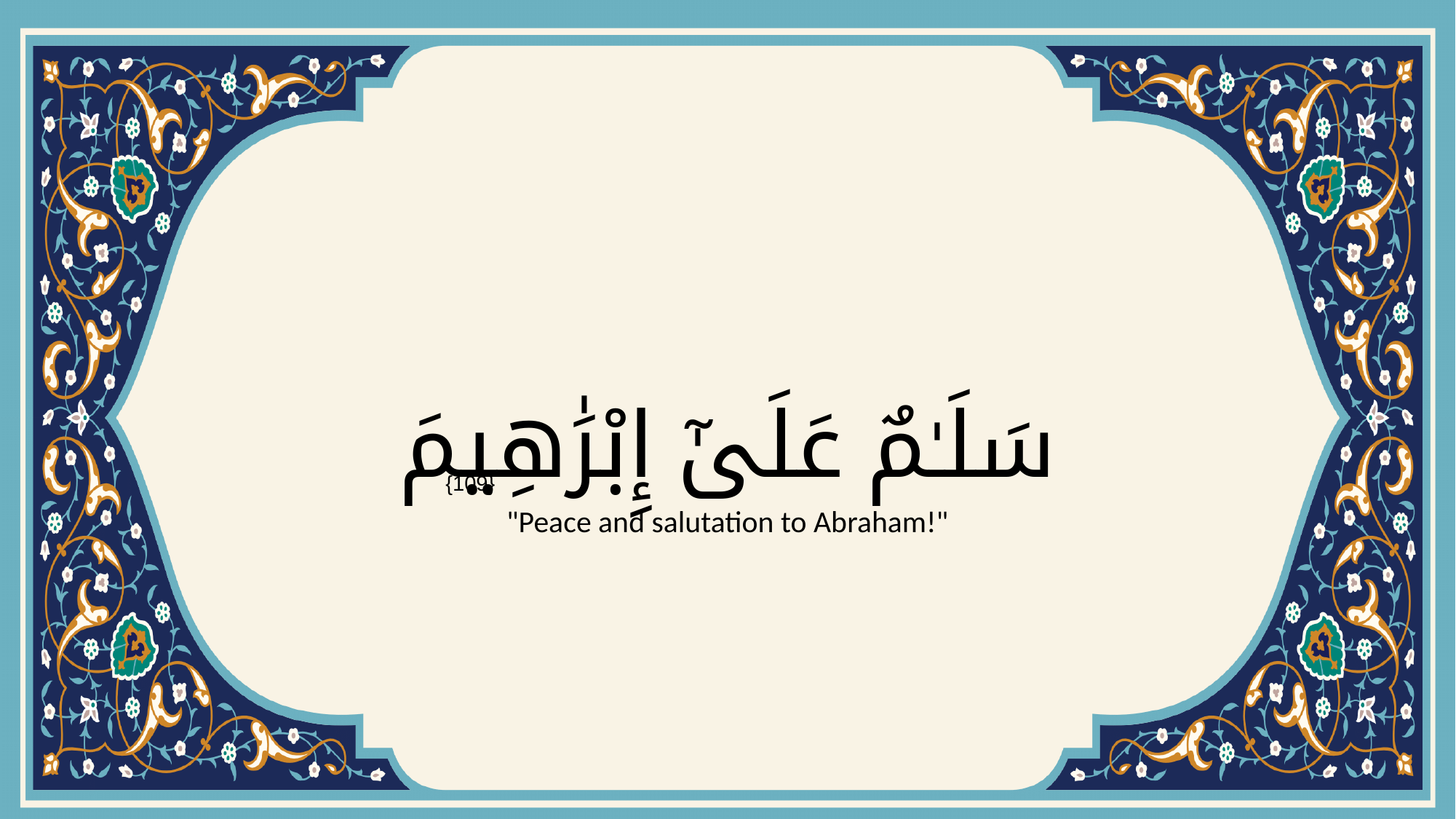

# سَلَـٰمٌ عَلَىٰٓ إِبْرَٰهِيمَ
{109}
"Peace and salutation to Abraham!"